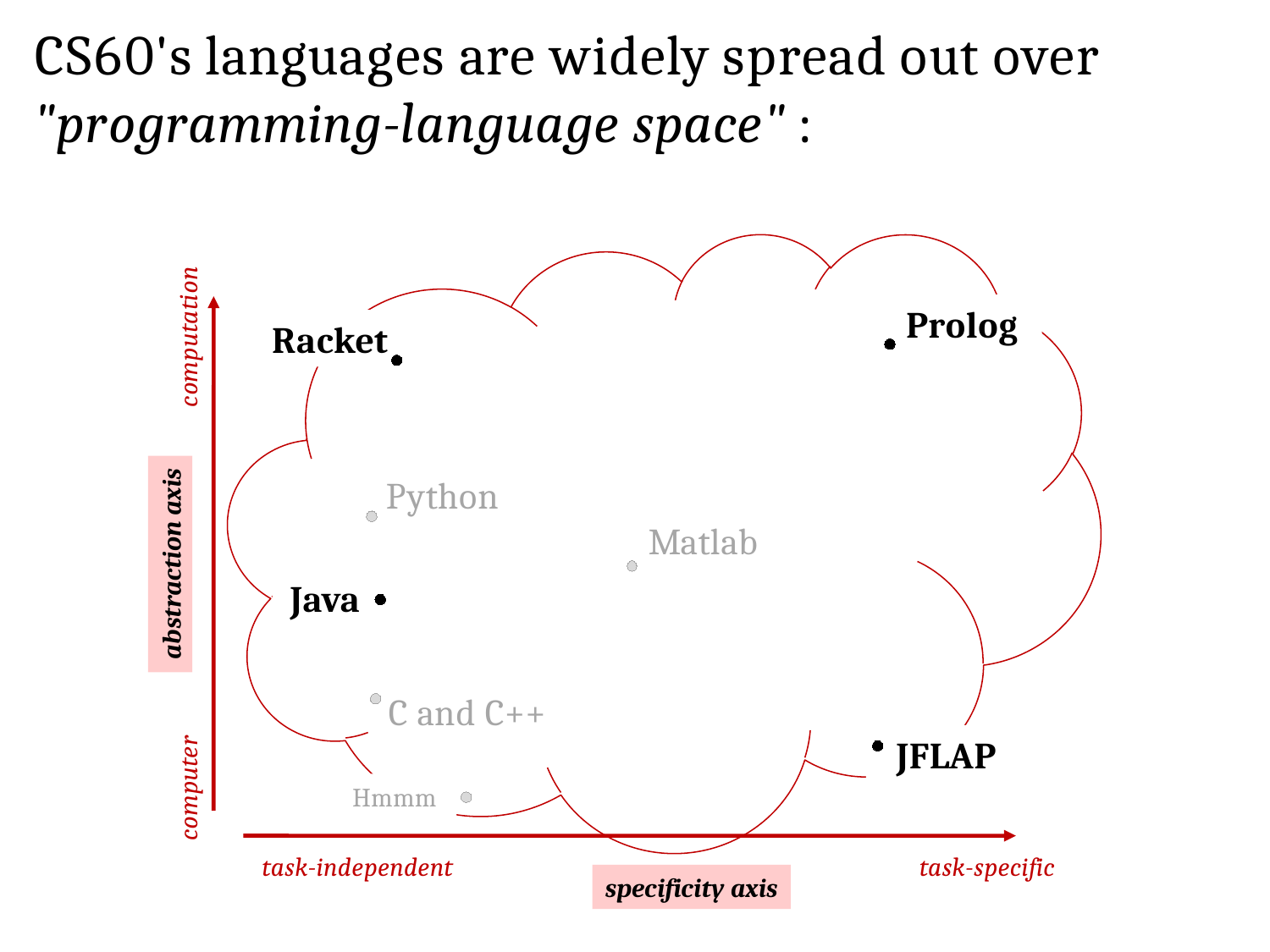

CS60's languages are widely spread out over "programming-language space" :

Prolog

Racket
computation

Python

Matlab
abstraction axis

Java

C and C++

JFLAP

computer
Hmmm

task-independent
task-specific
specificity axis